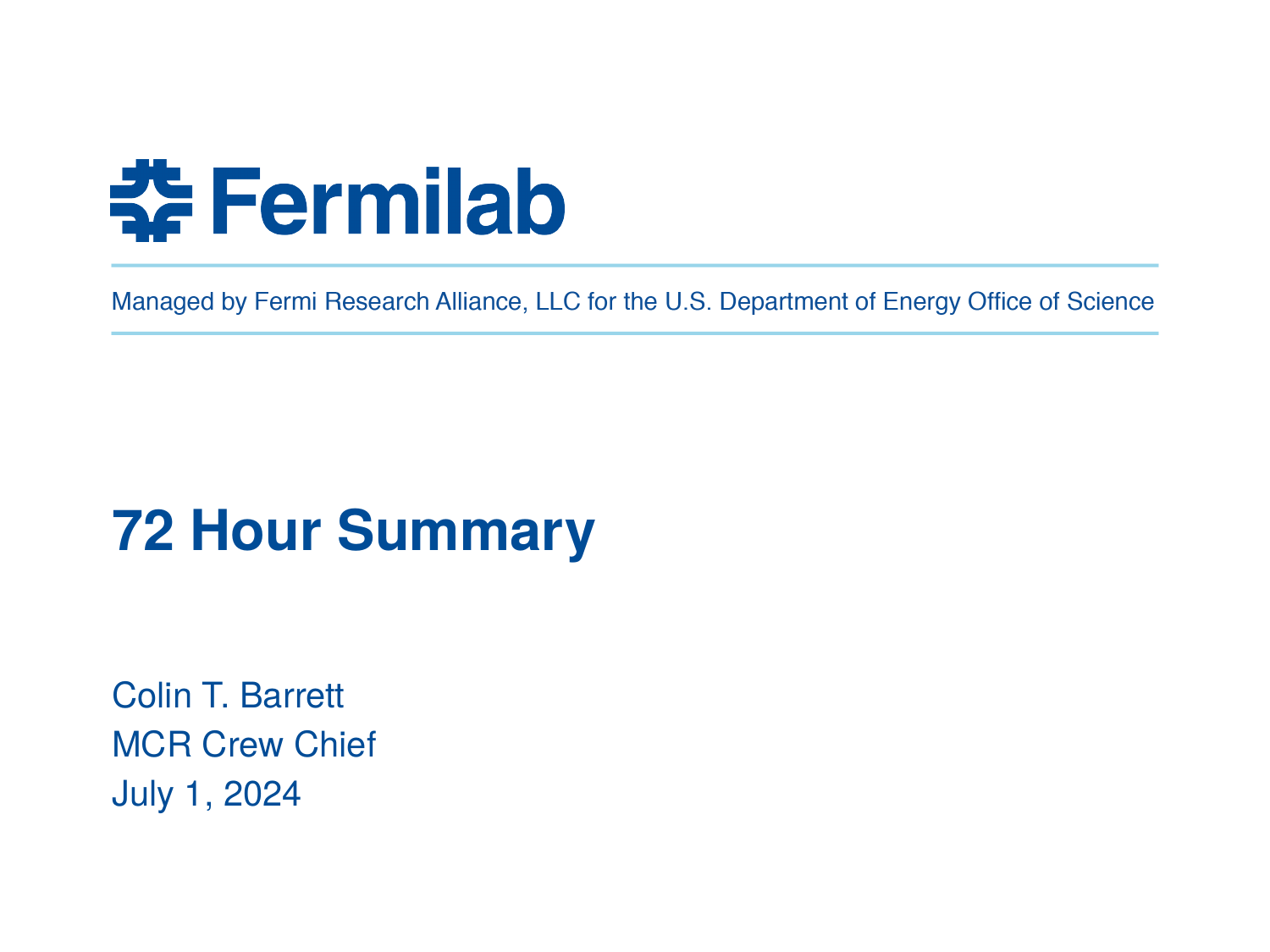

# 72 Hour Summary
Colin T. Barrett
MCR Crew Chief
July 1, 2024